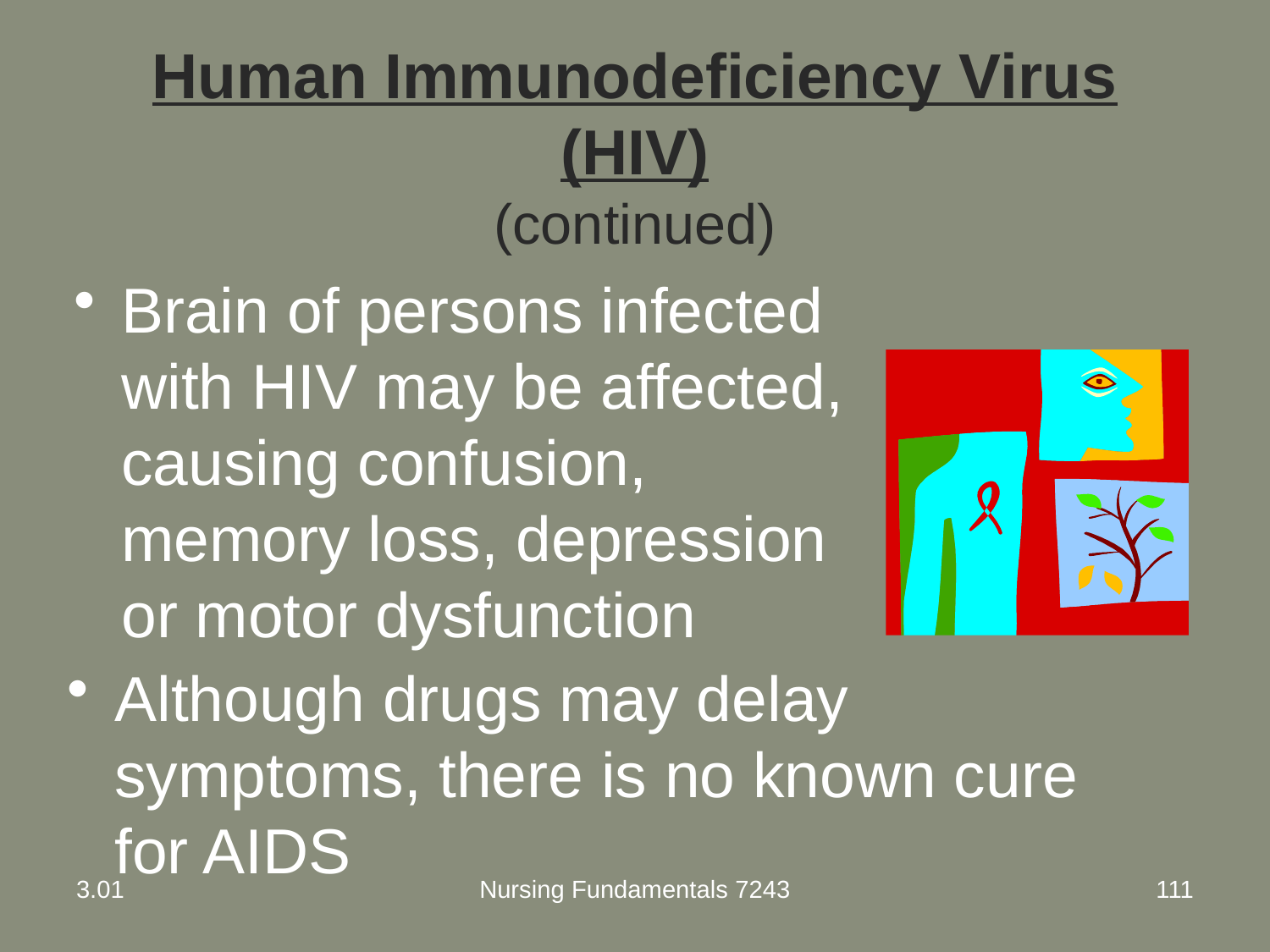

# Human Immunodeficiency Virus (HIV) (continued)
Brain of persons infected with HIV may be affected, causing confusion, memory loss, depression or motor dysfunction

Although drugs may delay symptoms, there is no known cure for AIDS
3.01
Nursing Fundamentals 7243
111